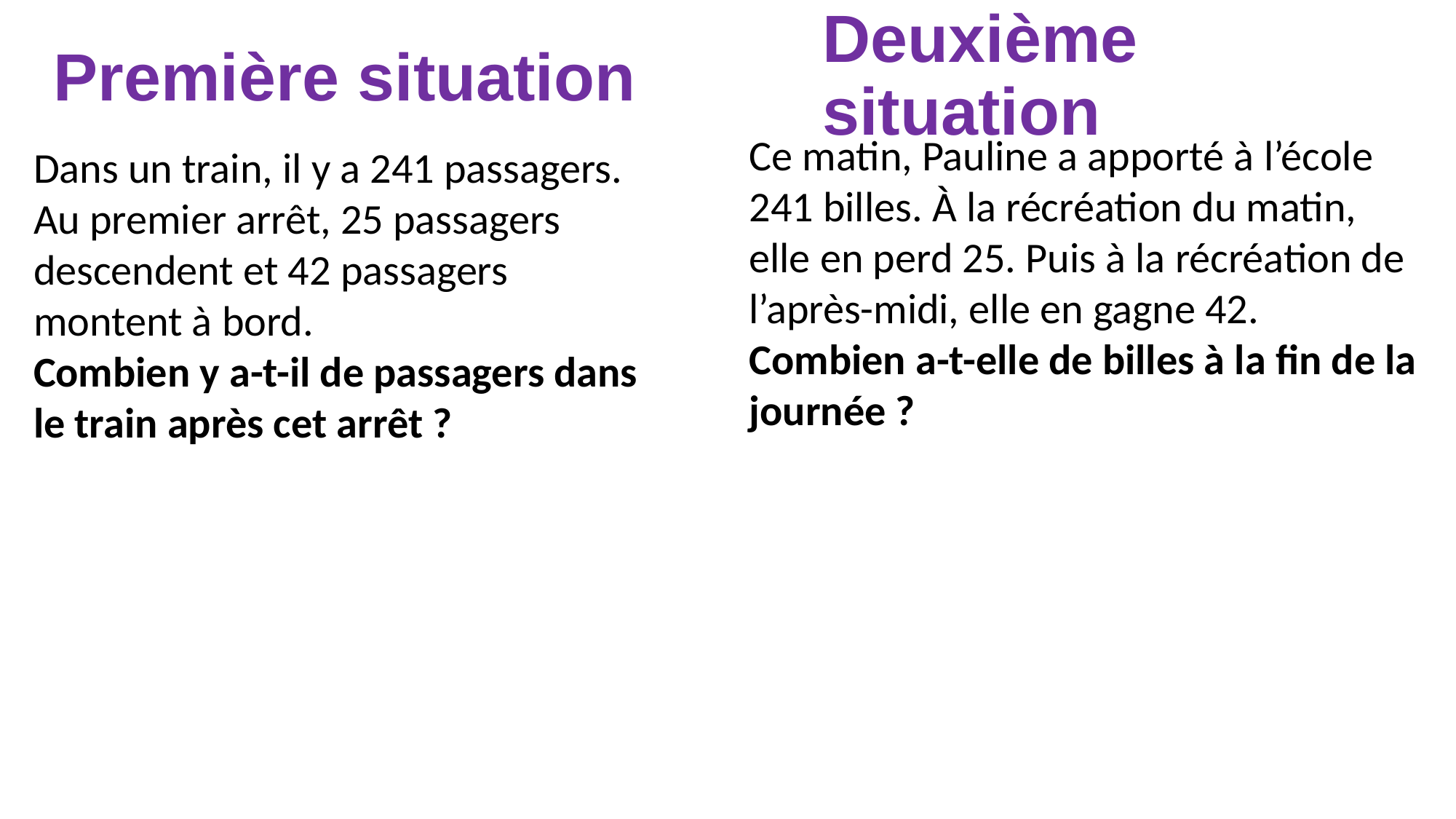

# Première situation
Deuxième situation
Ce matin, Pauline a apporté à l’école 241 billes. À la récréation du matin, elle en perd 25. Puis à la récréation de l’après-midi, elle en gagne 42.
Combien a-t-elle de billes à la fin de la journée ?
Dans un train, il y a 241 passagers. Au premier arrêt, 25 passagers descendent et 42 passagers montent à bord.
Combien y a-t-il de passagers dans le train après cet arrêt ?